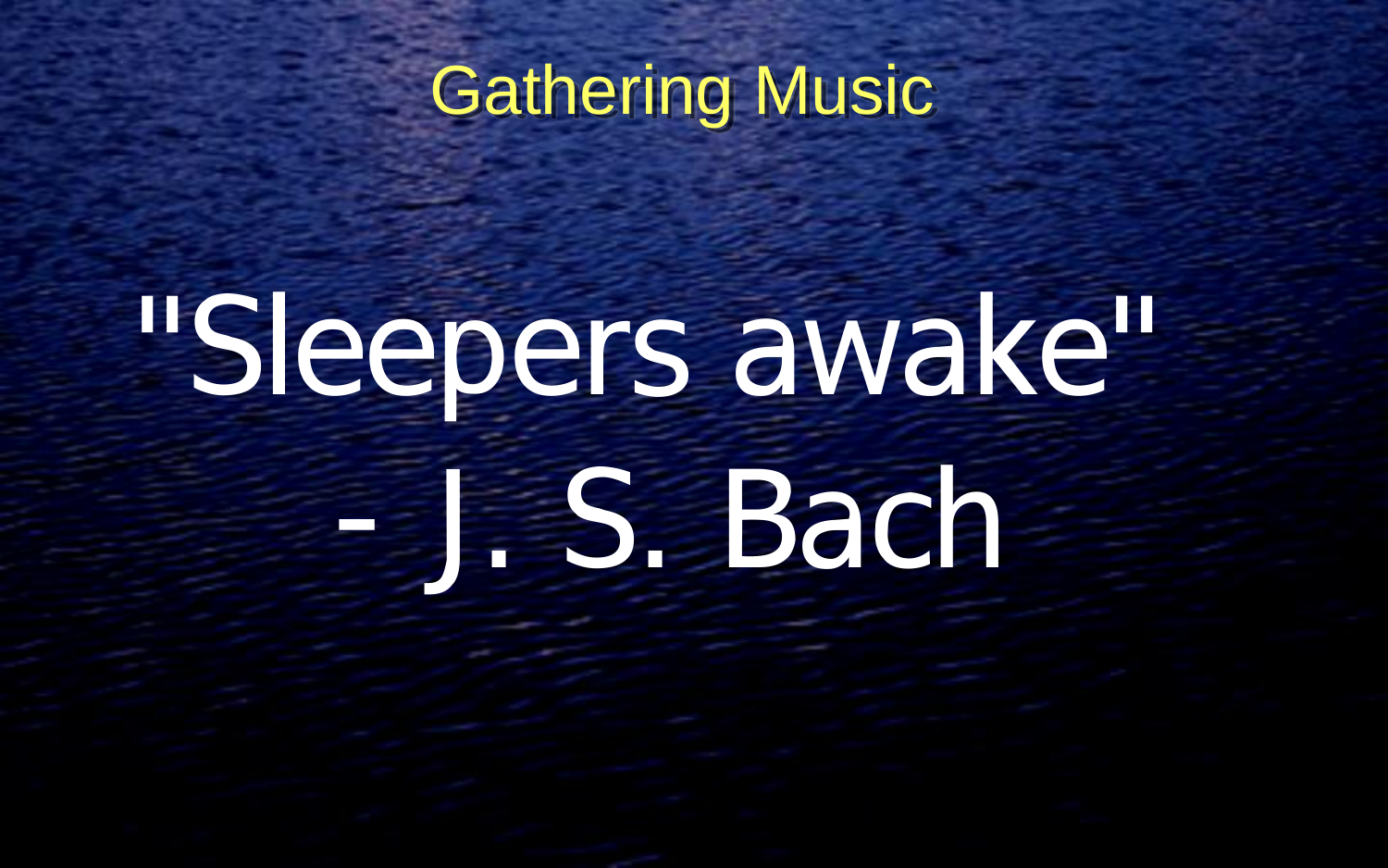

# Gathering Music

"Sleepers awake"
- J. S. Bach